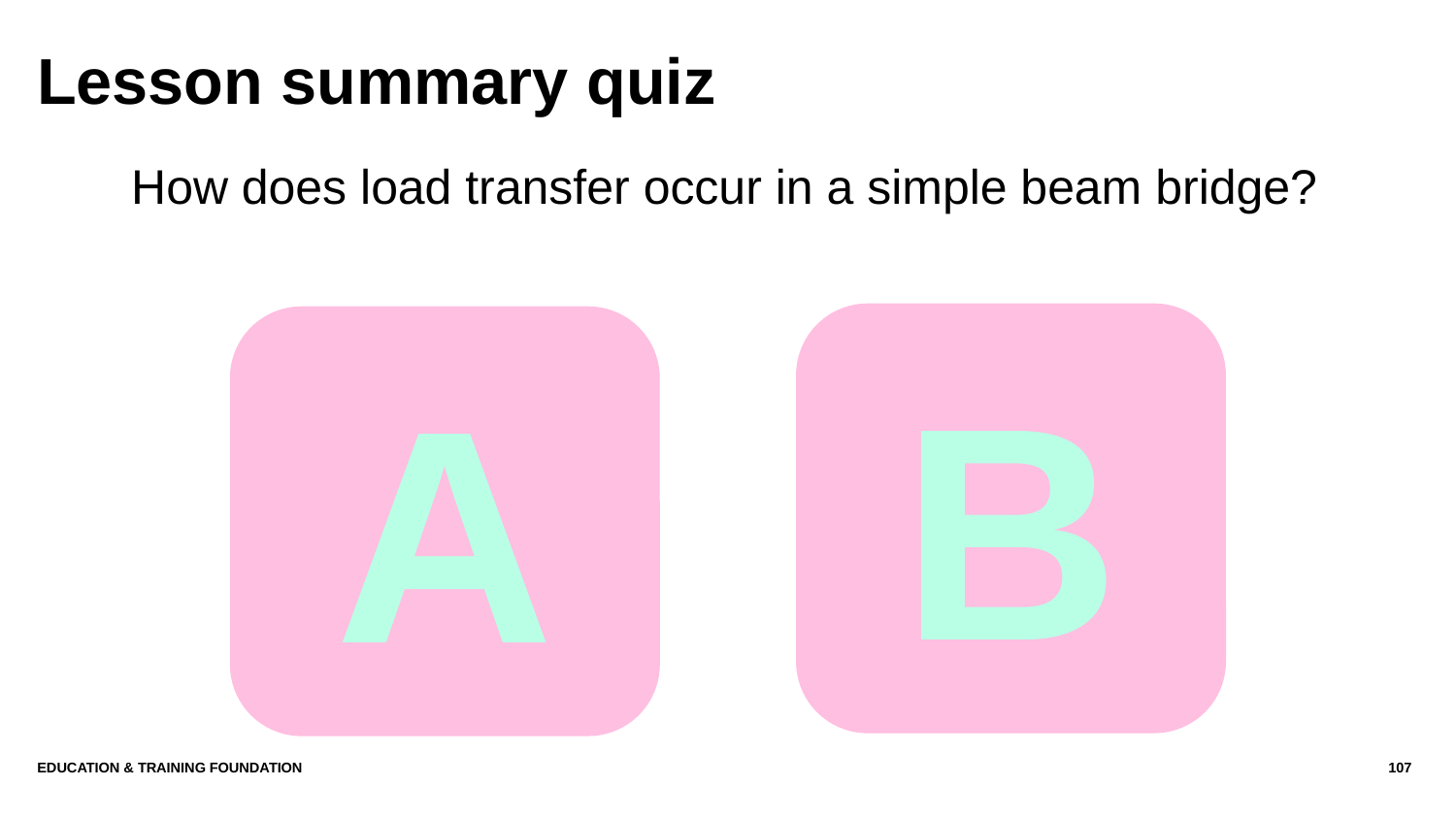

# Lesson summary quiz
How does load transfer occur in a simple beam bridge?
B
A
Education & Training Foundation
107